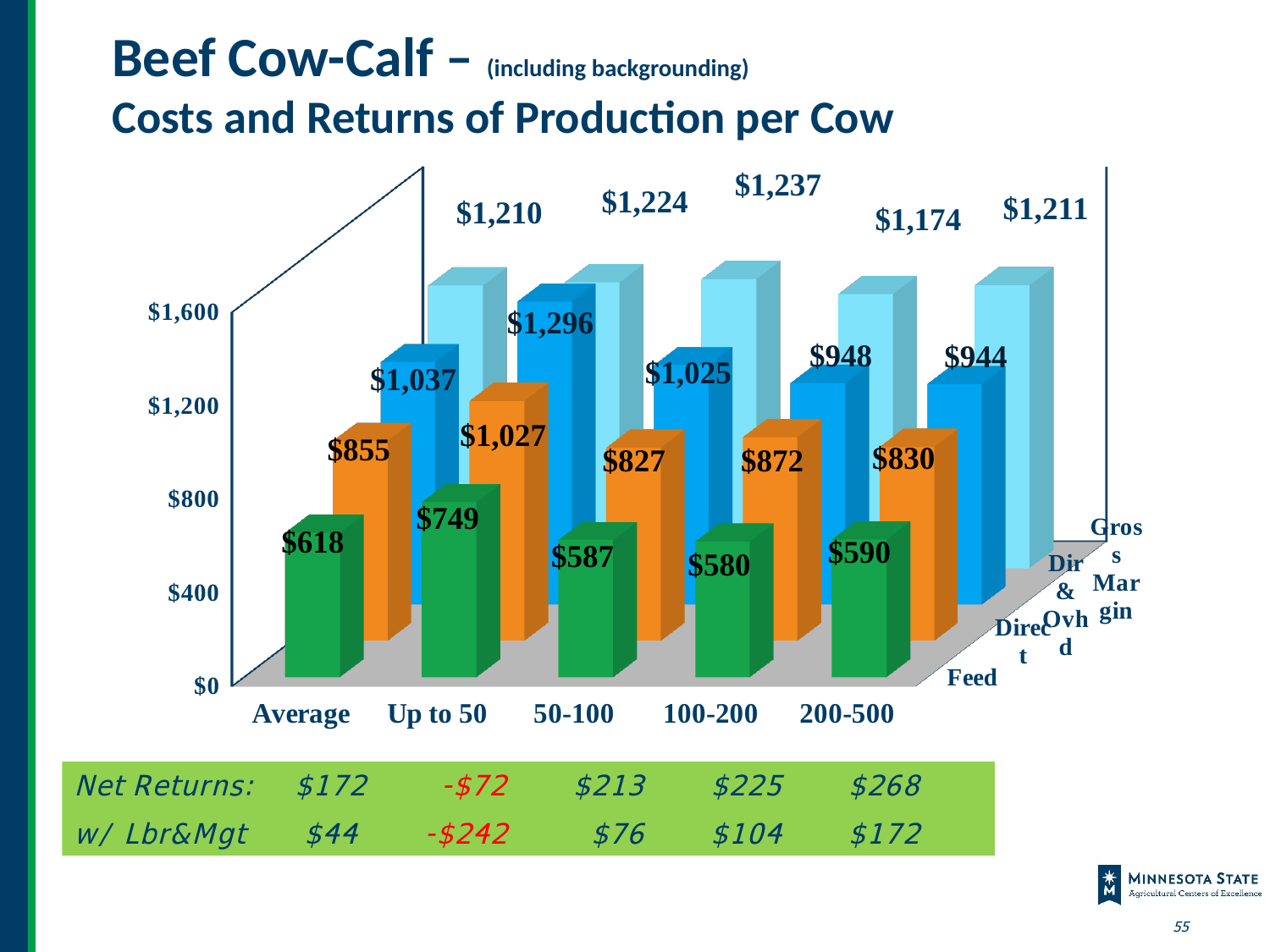

Beef Cow-Calf – (including backgrounding)
Costs and Returns of Production per Cow

[unsupported chart]

Net Returns:     $172         -$72        $213        $225        $268
w/ Lbr&Mgt       $44        -$242          $76        $104        $172